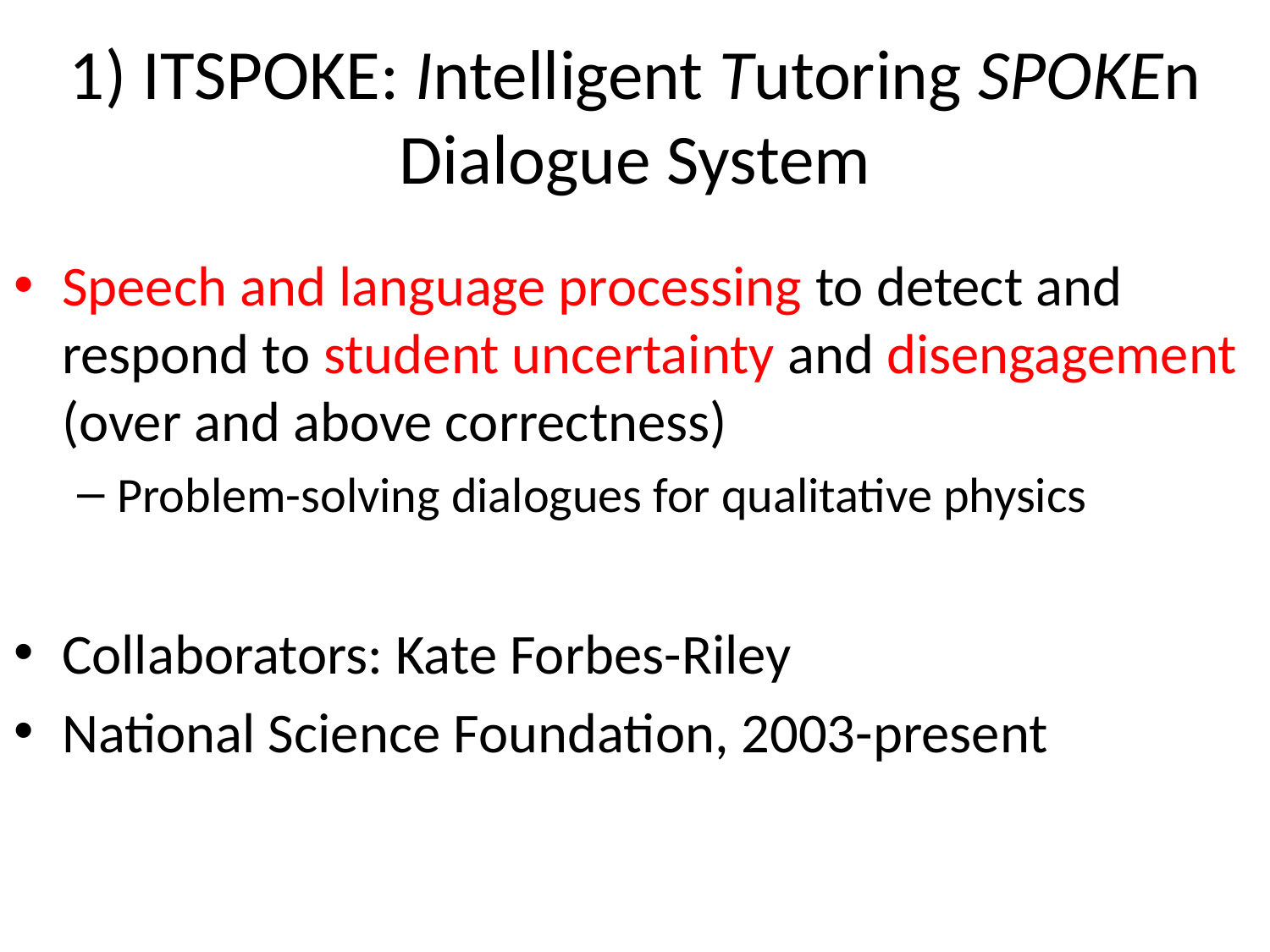

# 1) ITSPOKE: Intelligent Tutoring SPOKEn Dialogue System
Speech and language processing to detect and respond to student uncertainty and disengagement (over and above correctness)
Problem-solving dialogues for qualitative physics

Collaborators: Kate Forbes-Riley
National Science Foundation, 2003-present